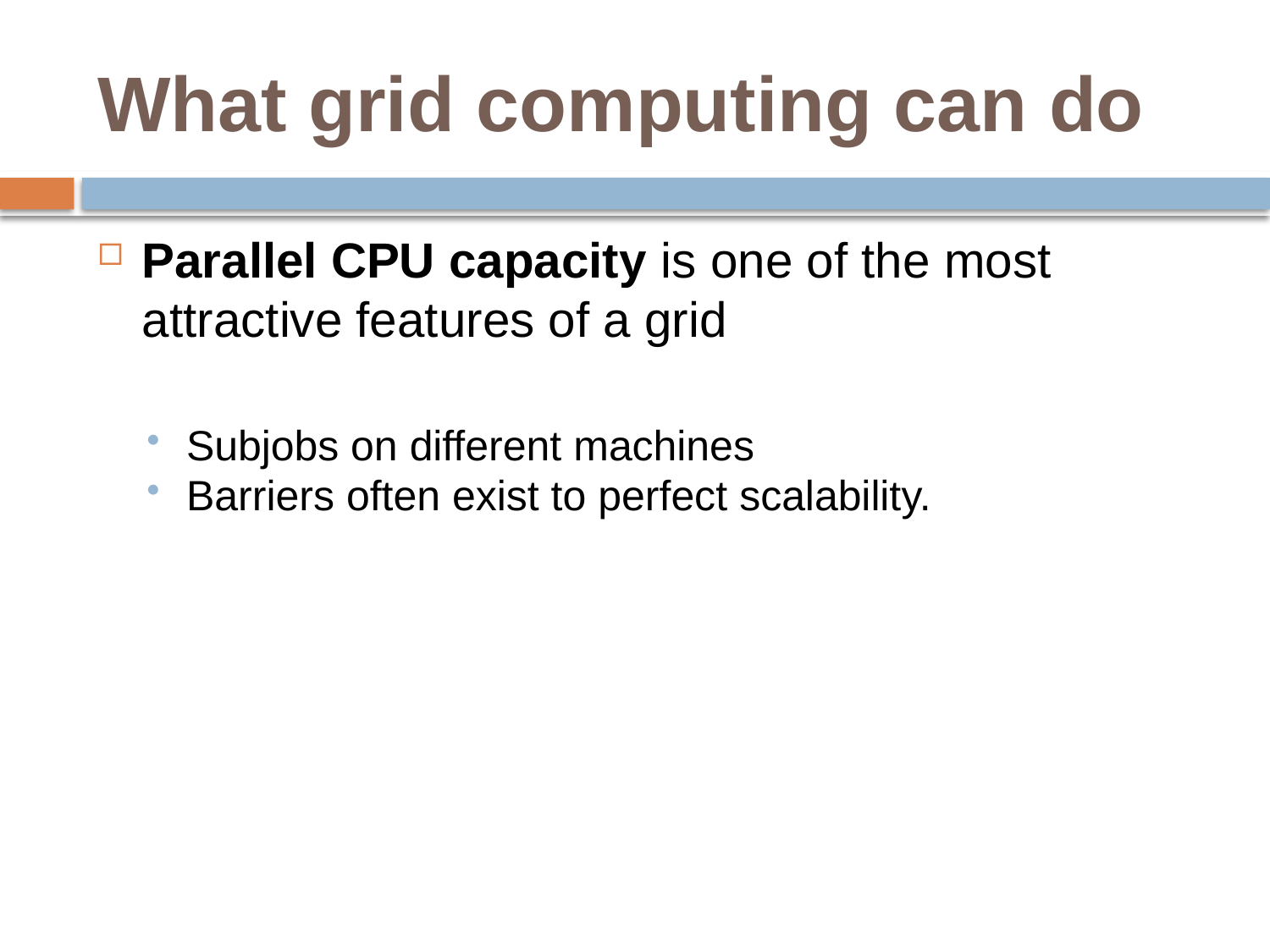

# What grid computing can do
Parallel CPU capacity is one of the most attractive features of a grid

Subjobs on different machines
Barriers often exist to perfect scalability.